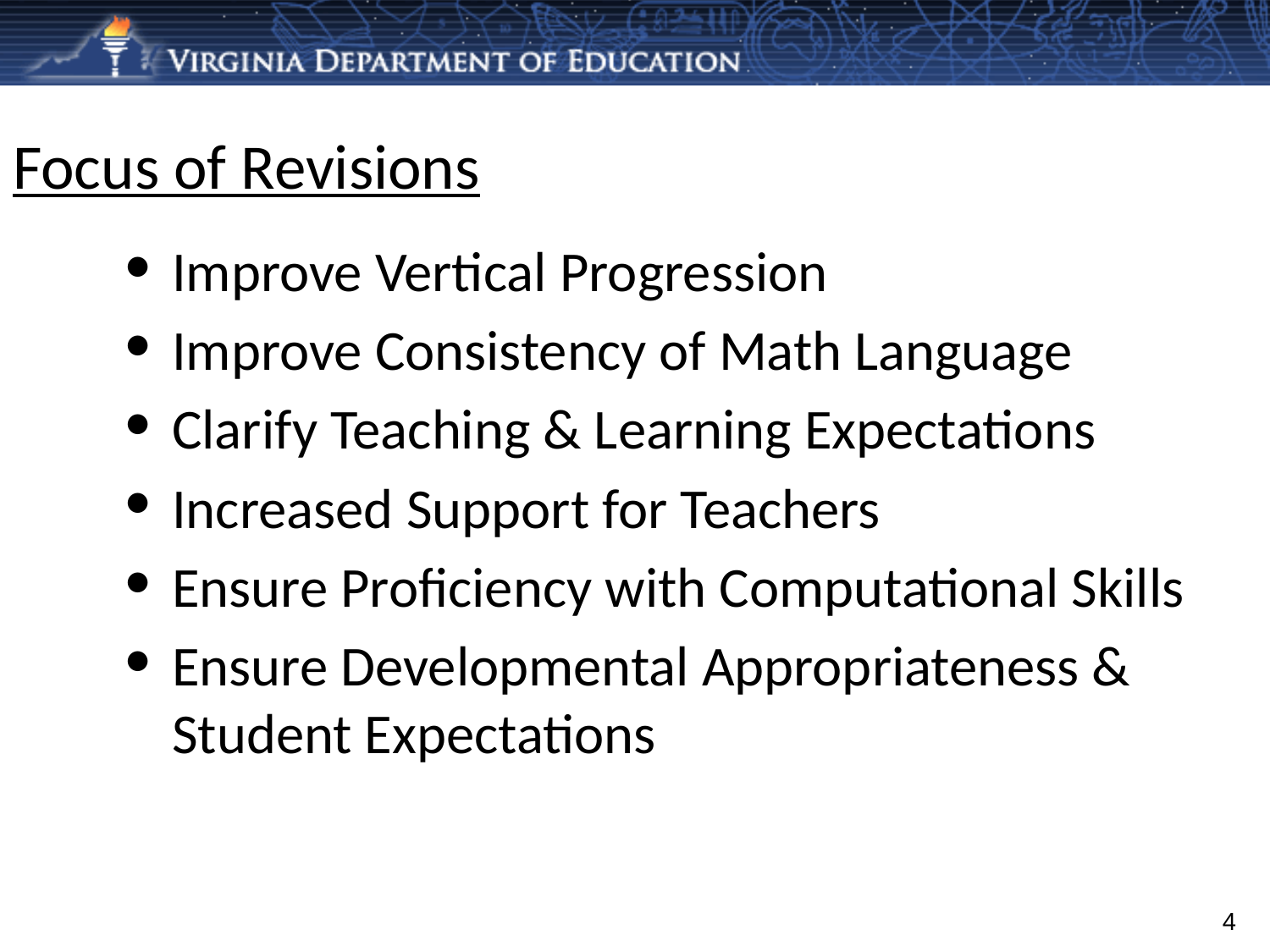

# Focus of Revisions
Improve Vertical Progression
Improve Consistency of Math Language
Clarify Teaching & Learning Expectations
Increased Support for Teachers
Ensure Proficiency with Computational Skills
Ensure Developmental Appropriateness &  Student Expectations

4